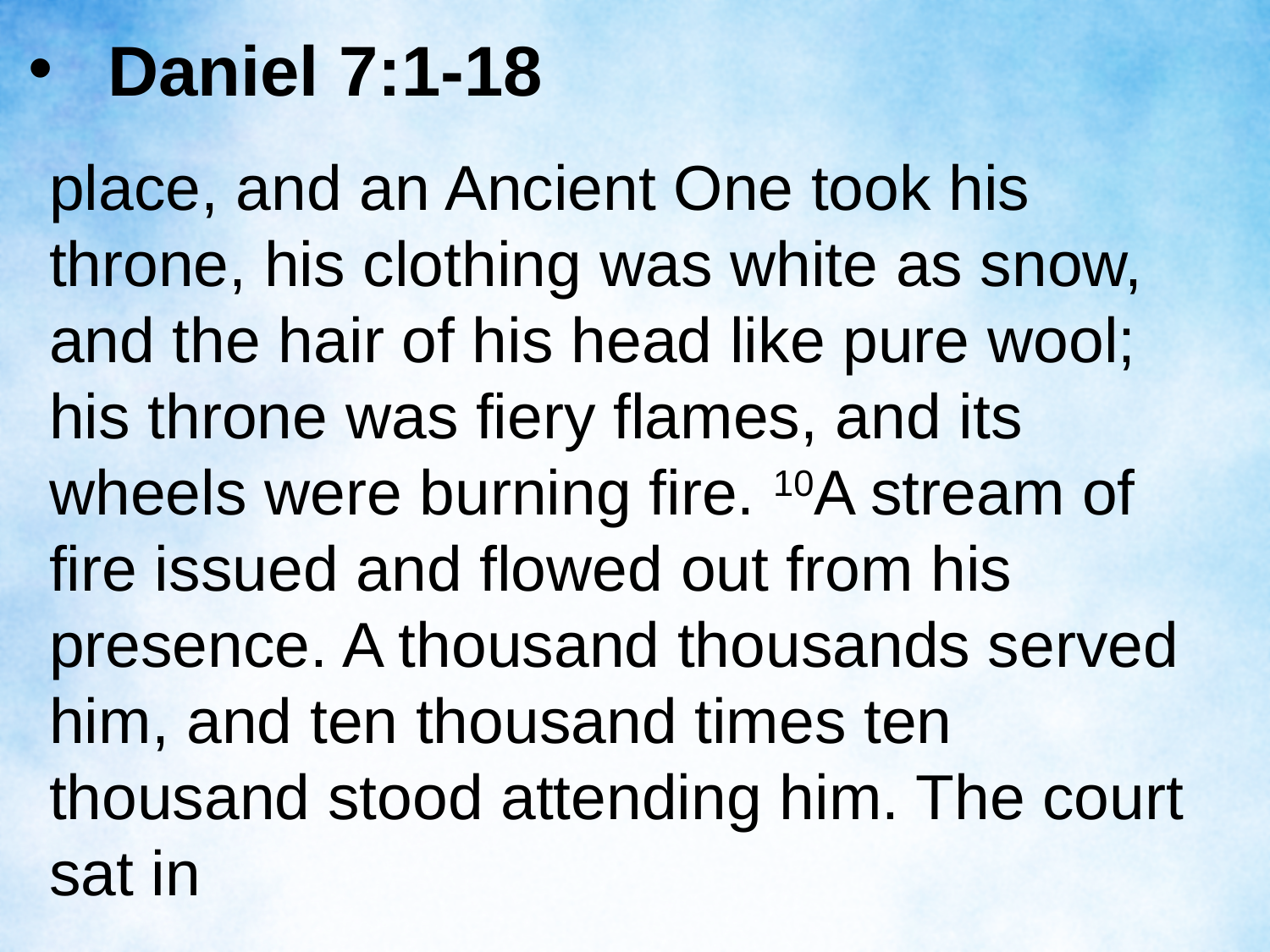

Daniel 7:1-18
place, and an Ancient One took his throne, his clothing was white as snow, and the hair of his head like pure wool; his throne was fiery flames, and its wheels were burning fire. 10A stream of fire issued and flowed out from his presence. A thousand thousands served him, and ten thousand times ten thousand stood attending him. The court sat in